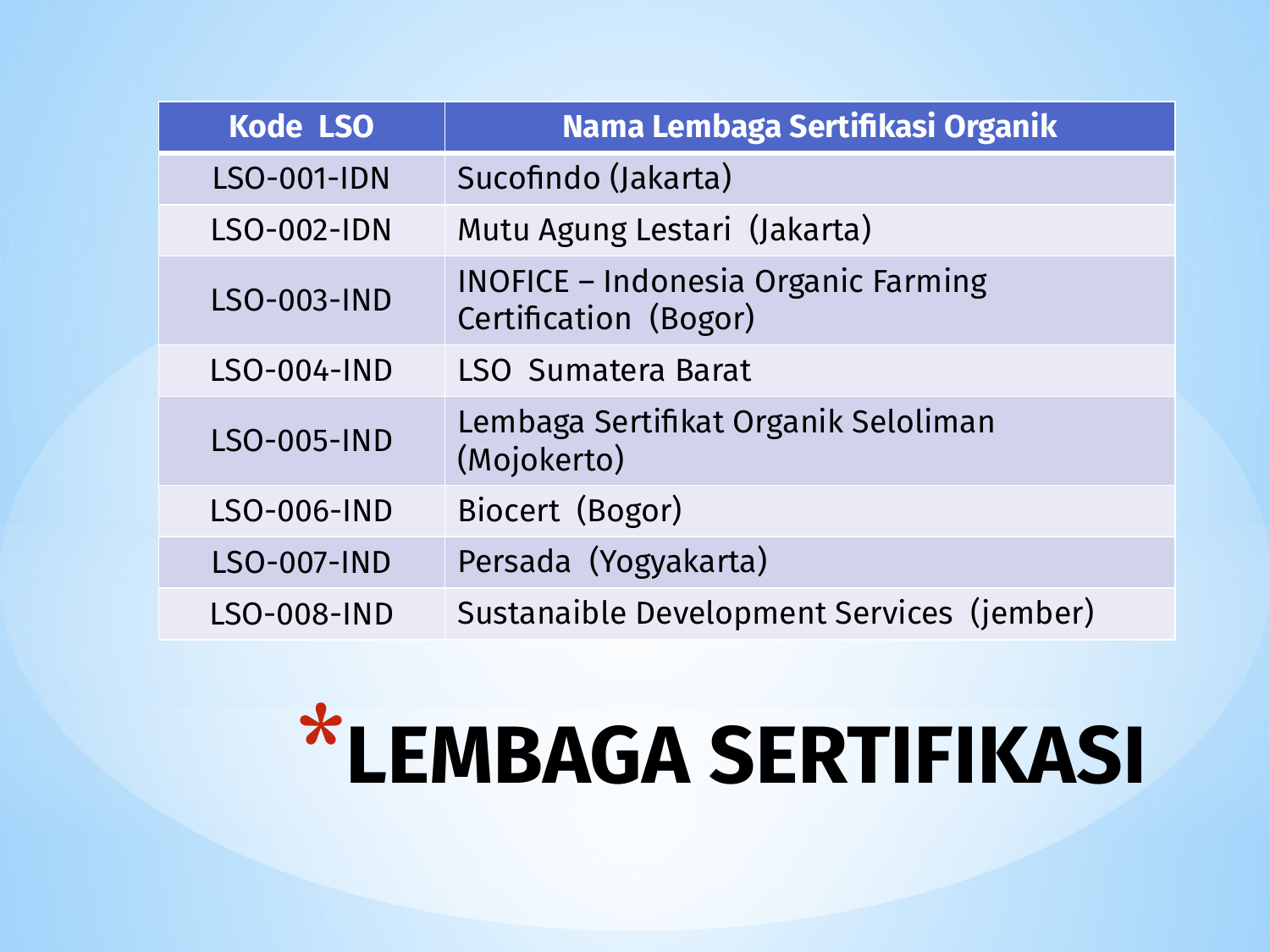

| Kode LSO | Nama Lembaga Sertifikasi Organik |
| --- | --- |
| LSO-001-IDN | Sucofindo (Jakarta) |
| LSO-002-IDN | Mutu Agung Lestari (Jakarta) |
| LSO-003-IND | INOFICE – Indonesia Organic Farming Certification (Bogor) |
| LSO-004-IND | LSO Sumatera Barat |
| LSO-005-IND | Lembaga Sertifikat Organik Seloliman (Mojokerto) |
| LSO-006-IND | Biocert (Bogor) |
| LSO-007-IND | Persada (Yogyakarta) |
| LSO-008-IND | Sustanaible Development Services (jember) |
# LEMBAGA SERTIFIKASI